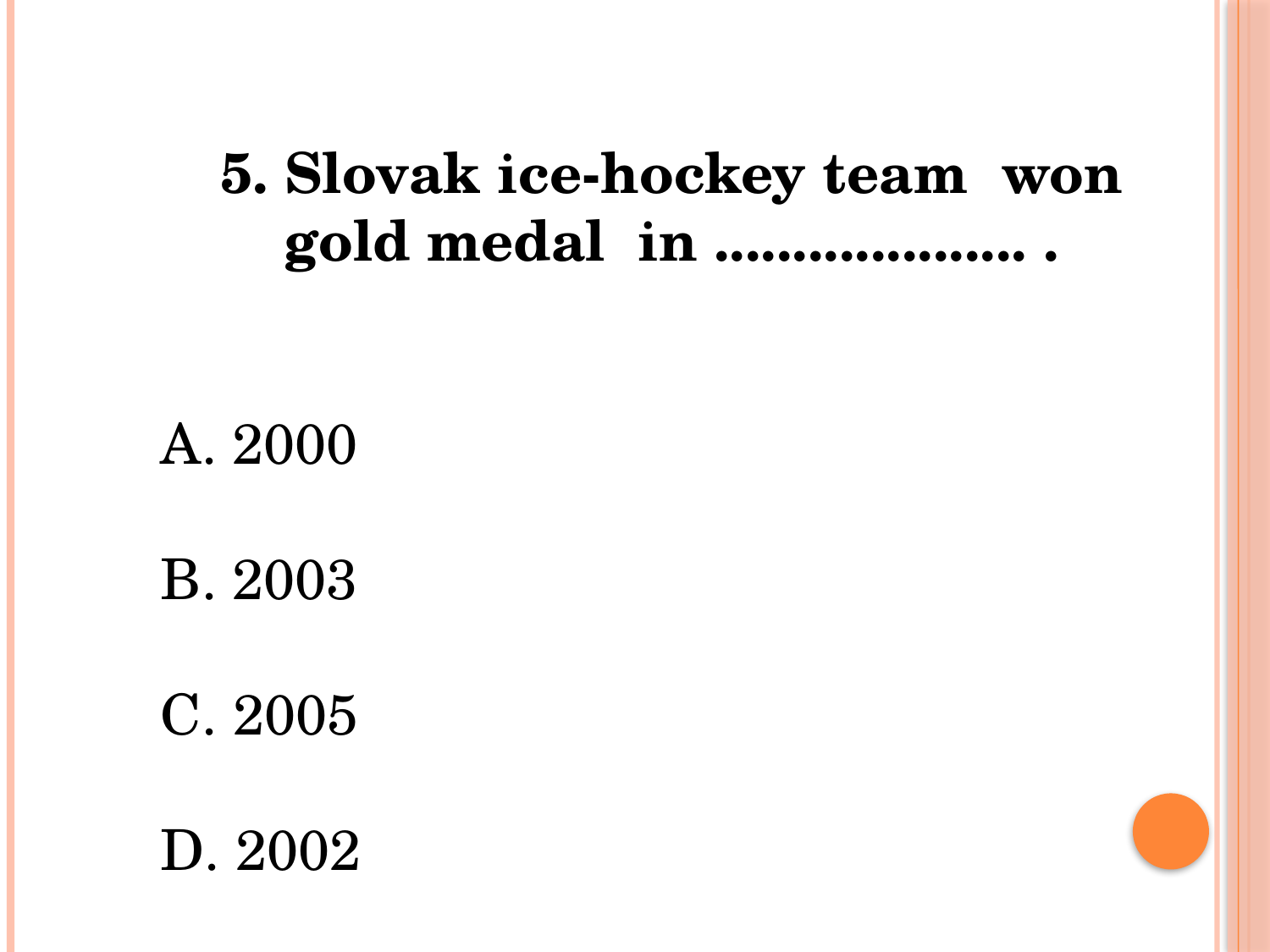

5. Slovak ice-hockey team  won gold medal  in .................... .

2000

2003

C. 2005

D. 2002